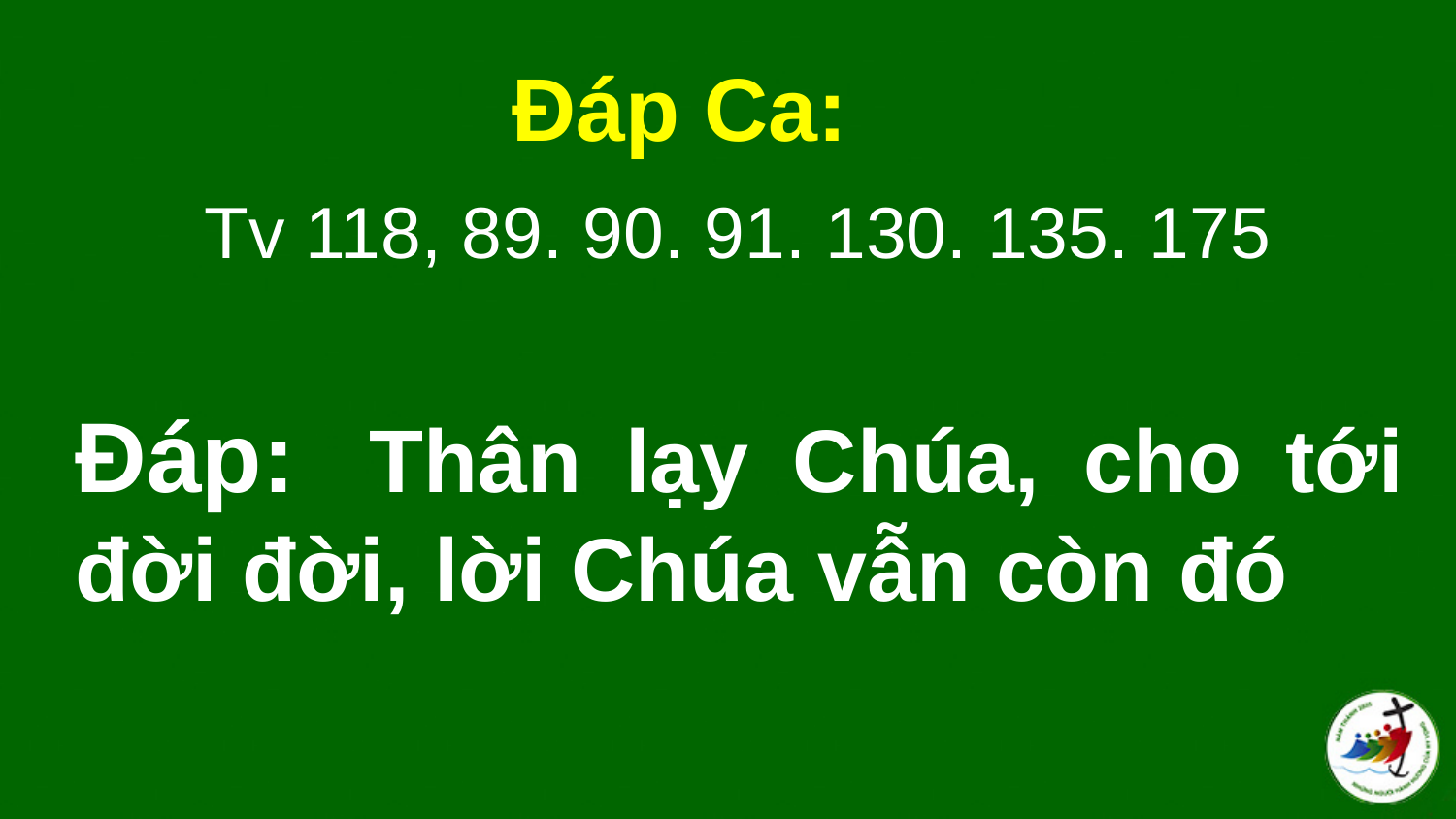

Đáp Ca:
 Tv 118, 89. 90. 91. 130. 135. 175
# Ðáp:  Thân lạy Chúa, cho tới đời đời, lời Chúa vẫn còn đó